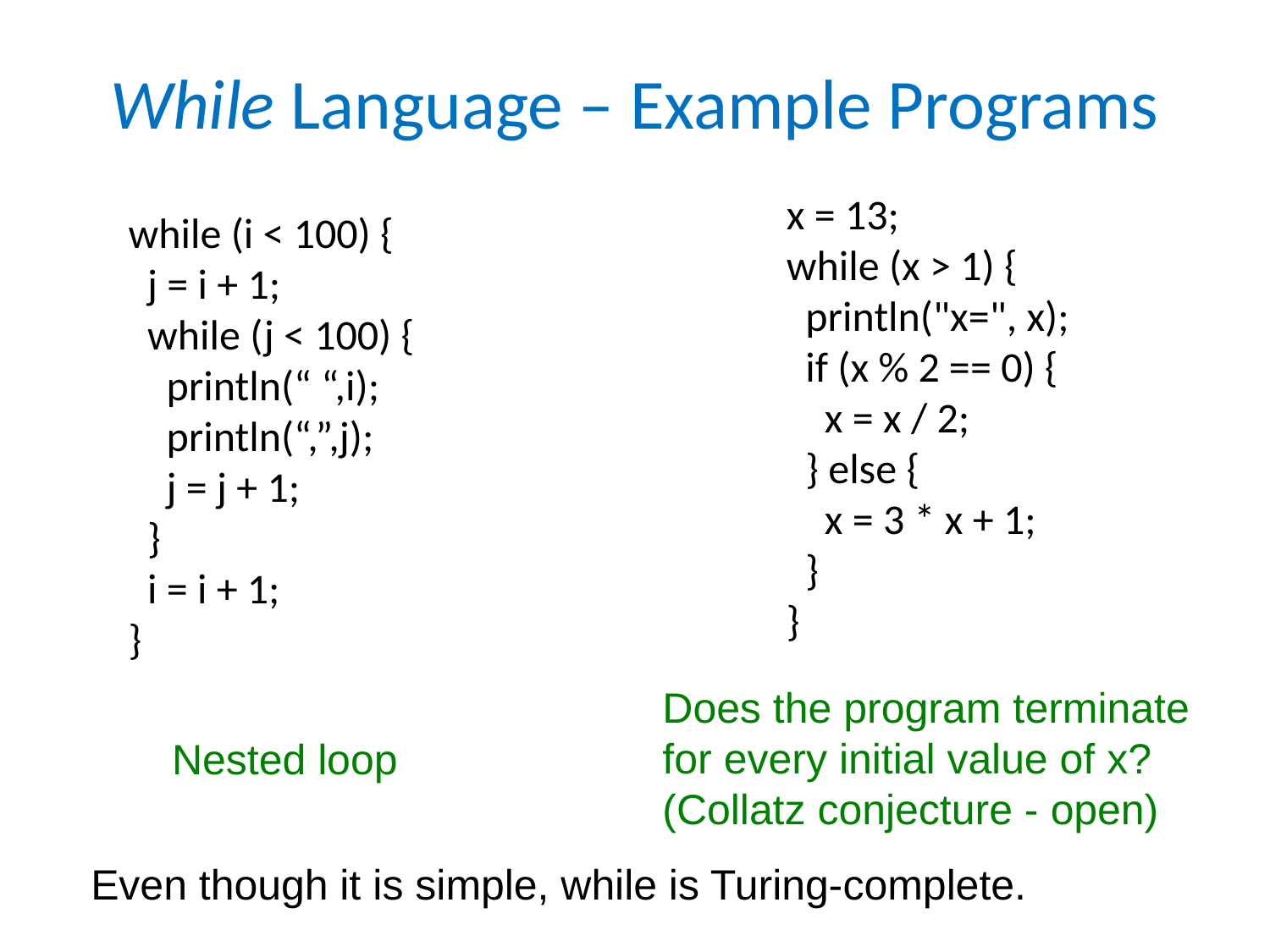

# While Language – Example Programs
x = 13;
while (x > 1) {
  println("x=", x);
  if (x % 2 == 0) {
    x = x / 2;
  } else {
    x = 3 * x + 1;
  }
}
while (i < 100) {
  j = i + 1;
  while (j < 100) {
    println(“ “,i);
    println(“,”,j);
    j = j + 1;
  }
  i = i + 1;
}
Does the program terminate
for every initial value of x?
(Collatz conjecture - open)
Nested loop
Even though it is simple, while is Turing-complete.